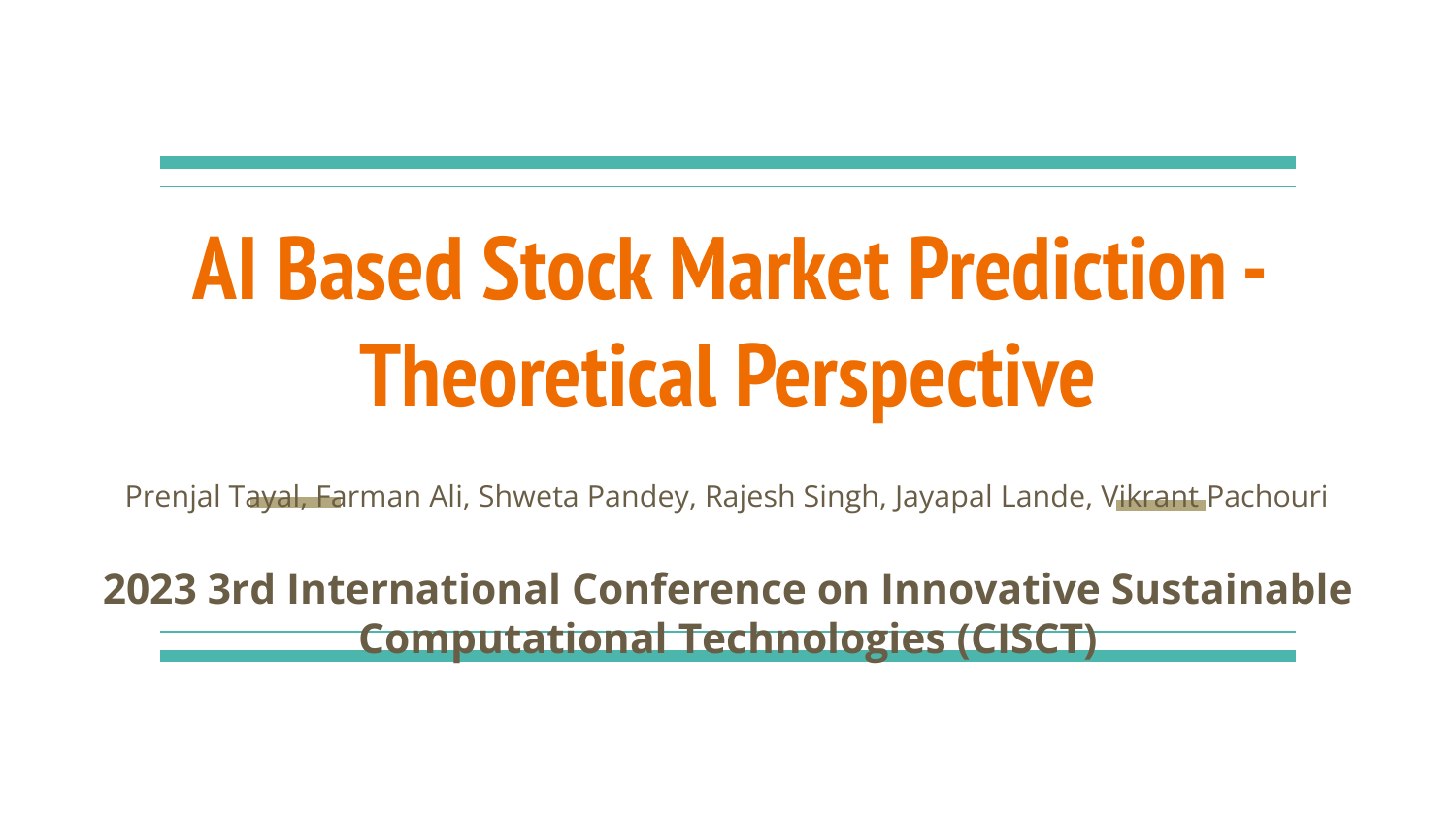

# AI Based Stock Market Prediction - Theoretical Perspective
Prenjal Tayal, Farman Ali, Shweta Pandey, Rajesh Singh, Jayapal Lande, Vikrant Pachouri

2023 3rd International Conference on Innovative Sustainable Computational Technologies (CISCT)